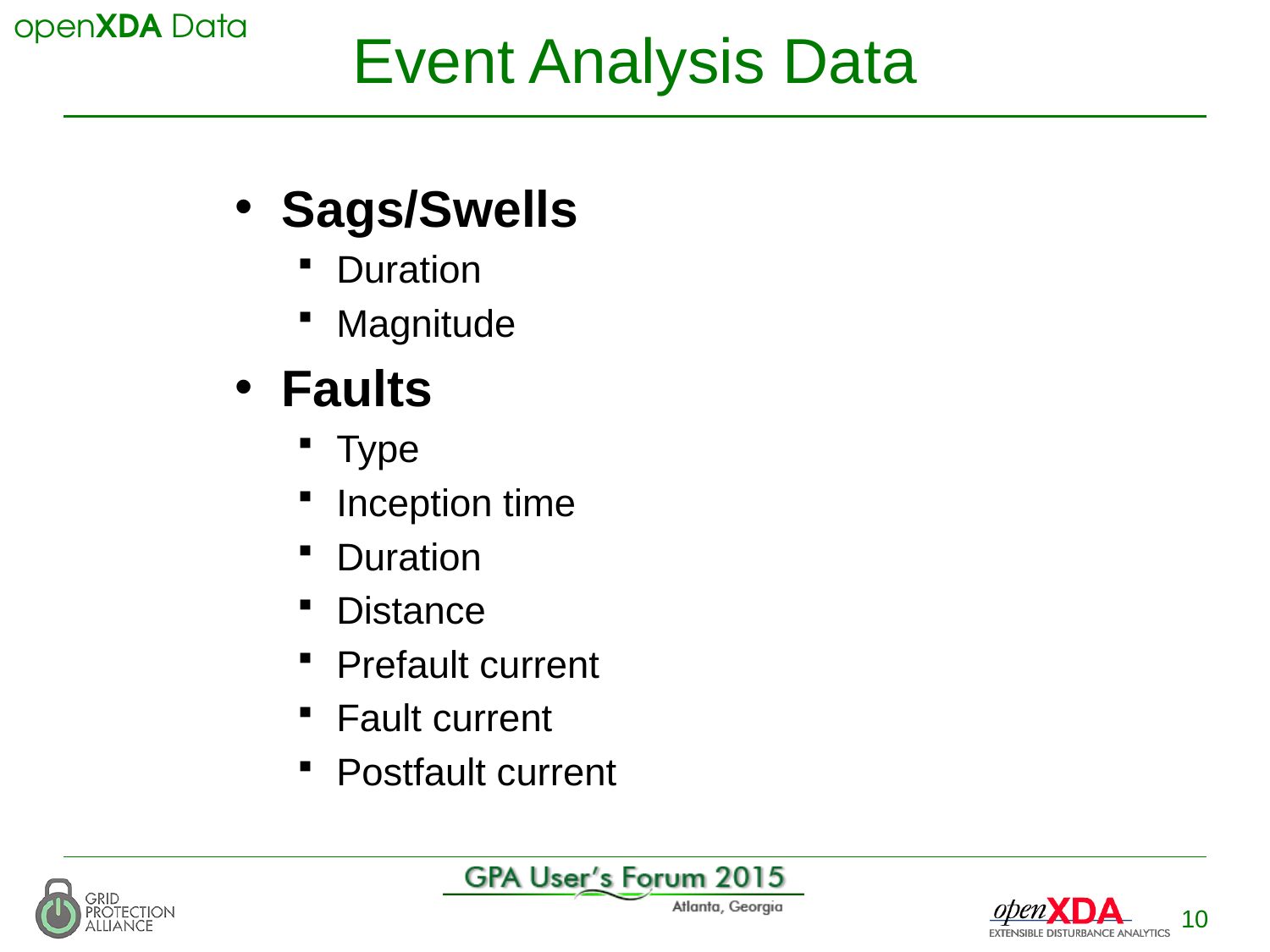

openXDA Data
# Event Analysis Data
Sags/Swells
Duration
Magnitude
Faults
Type
Inception time
Duration
Distance
Prefault current
Fault current
Postfault current